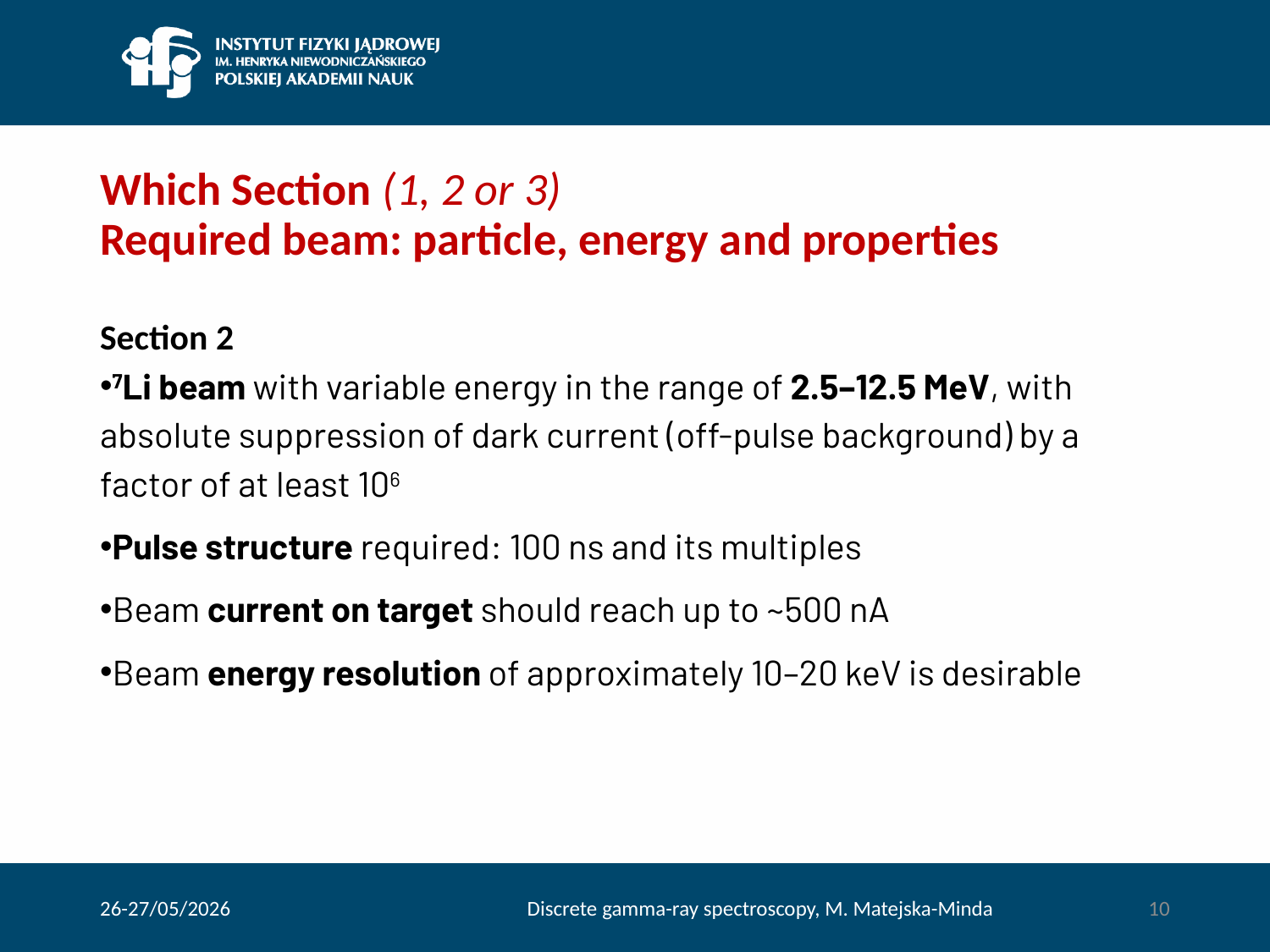

# Which Section (1, 2 or 3) Required beam: particle, energy and properties

Section 2
7Li beam with variable energy in the range of 2.5–12.5 MeV, with absolute suppression of dark current (off-pulse background) by a factor of at least 106
Pulse structure required: 100 ns and its multiples
Beam current on target should reach up to ~500 nA
Beam energy resolution of approximately 10–20 keV is desirable
26-27/05/2026
Discrete gamma-ray spectroscopy, M. Matejska-Minda
10